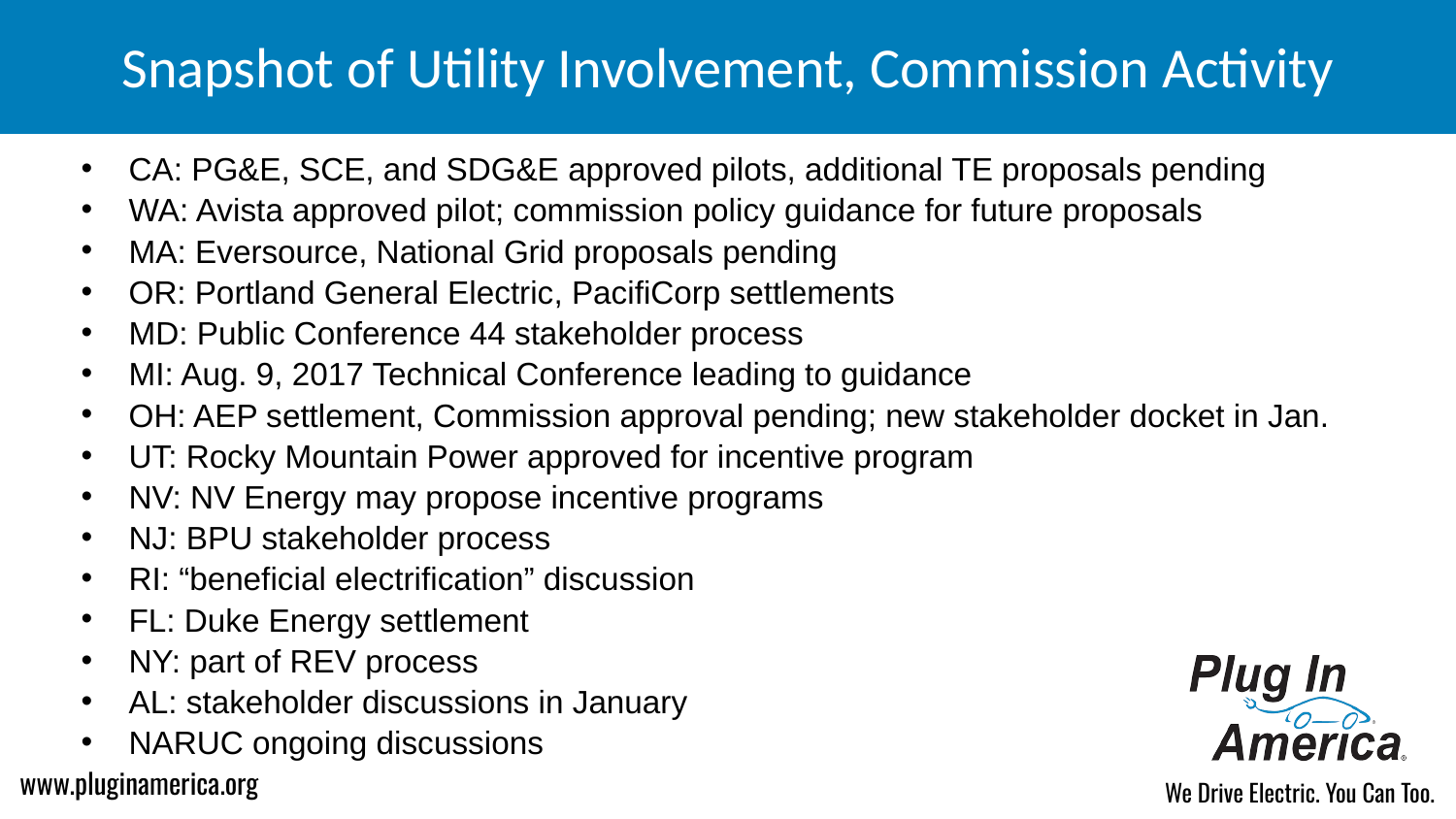

# Snapshot of Utility Involvement, Commission Activity
CA: PG&E, SCE, and SDG&E approved pilots, additional TE proposals pending
WA: Avista approved pilot; commission policy guidance for future proposals
MA: Eversource, National Grid proposals pending
OR: Portland General Electric, PacifiCorp settlements
MD: Public Conference 44 stakeholder process
MI: Aug. 9, 2017 Technical Conference leading to guidance
OH: AEP settlement, Commission approval pending; new stakeholder docket in Jan.
UT: Rocky Mountain Power approved for incentive program
NV: NV Energy may propose incentive programs
NJ: BPU stakeholder process
RI: “beneficial electrification” discussion
FL: Duke Energy settlement
NY: part of REV process
AL: stakeholder discussions in January
NARUC ongoing discussions